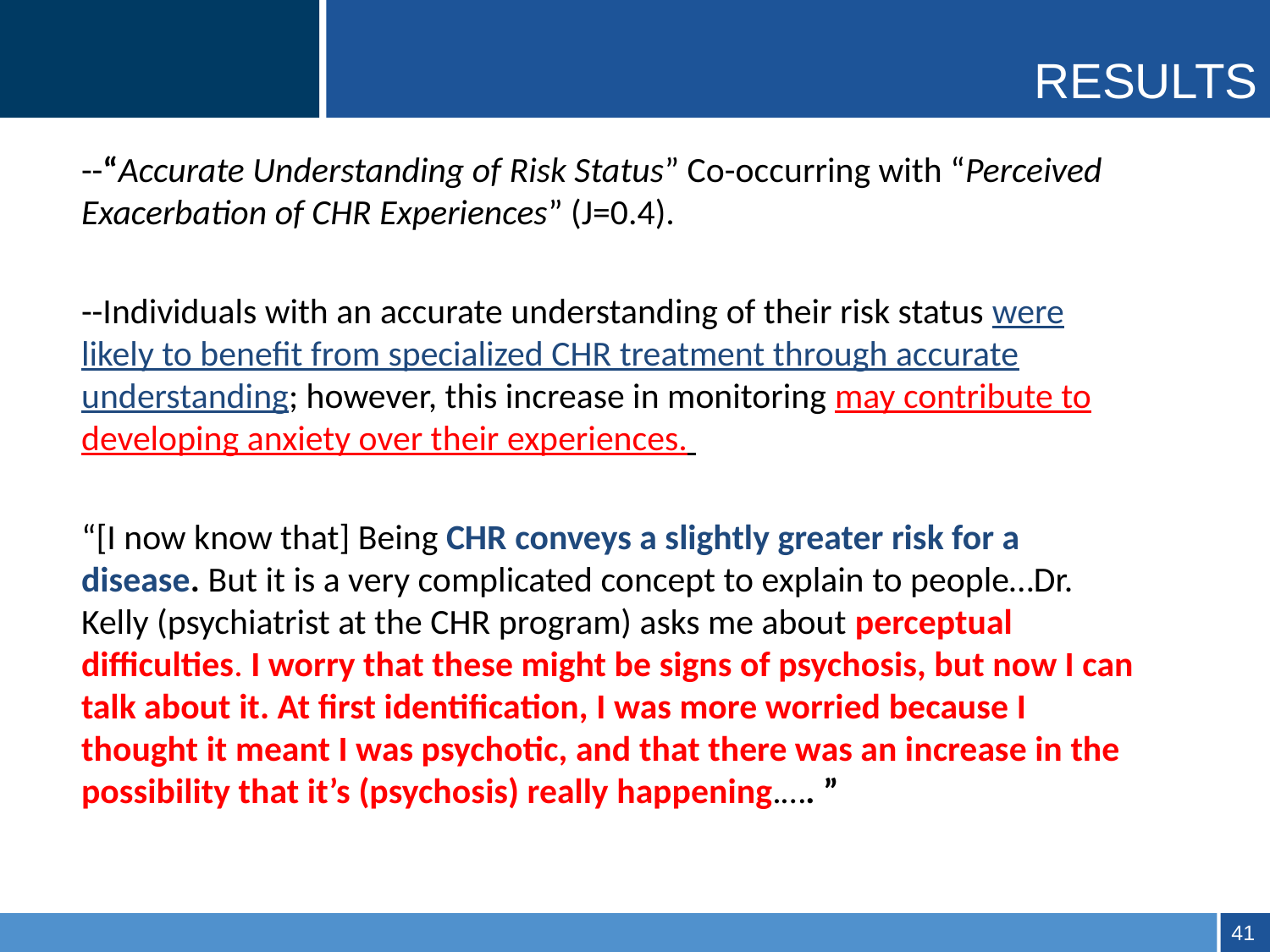

RESULTS
--“Accurate Understanding of Risk Status” Co-occurring with “Perceived Exacerbation of CHR Experiences” (J=0.4).

--Individuals with an accurate understanding of their risk status were likely to benefit from specialized CHR treatment through accurate understanding; however, this increase in monitoring may contribute to developing anxiety over their experiences.

“[I now know that] Being CHR conveys a slightly greater risk for a disease. But it is a very complicated concept to explain to people…Dr. Kelly (psychiatrist at the CHR program) asks me about perceptual difficulties. I worry that these might be signs of psychosis, but now I can talk about it. At first identification, I was more worried because I thought it meant I was psychotic, and that there was an increase in the possibility that it’s (psychosis) really happening.…. ”

41